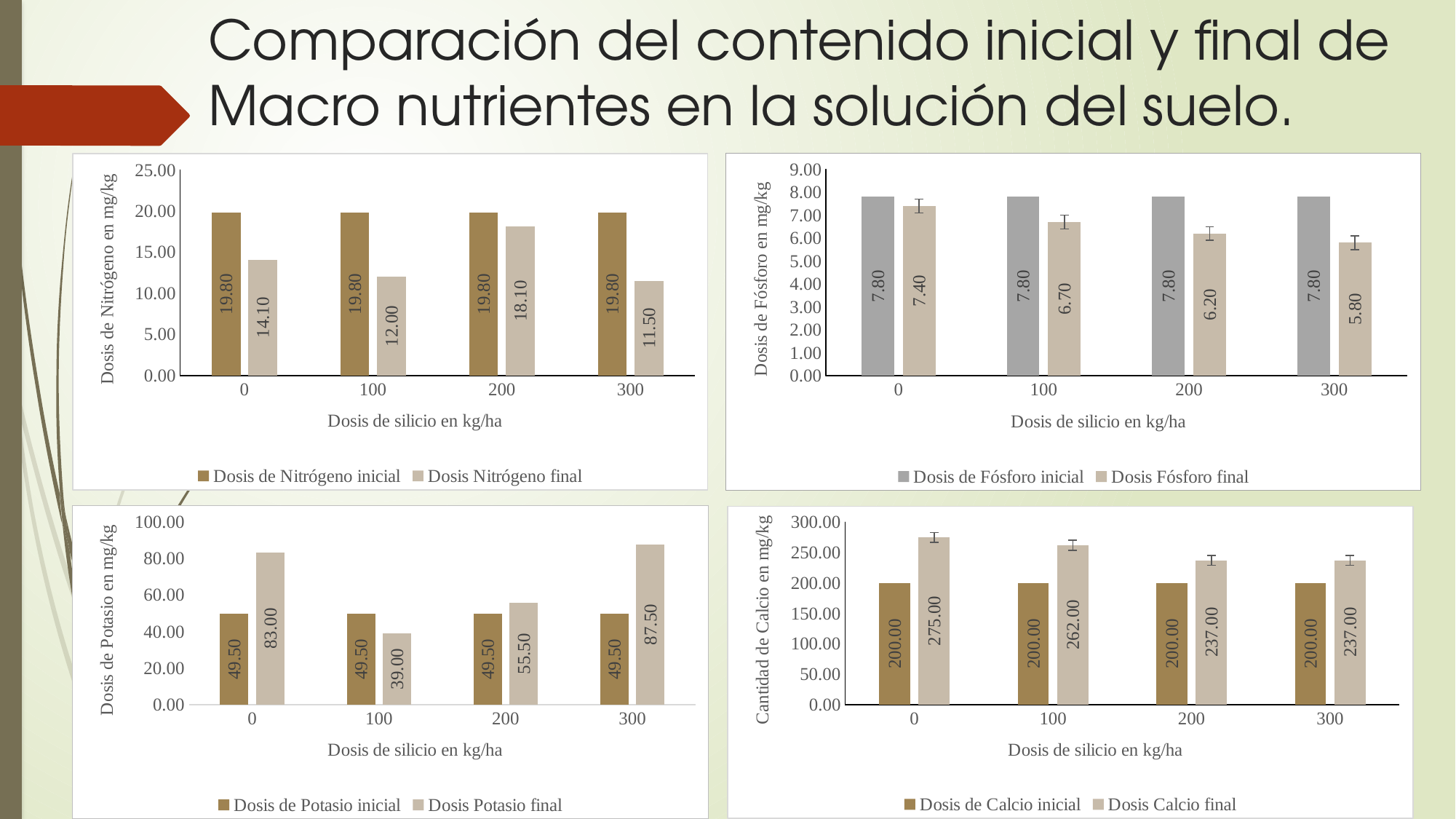

# Comparación del contenido inicial y final de Macro nutrientes en la solución del suelo.

### Chart

| Category | Dosis de Fósforo inicial | Dosis Fósforo final |
|---|---|---|
| 0 | 7.8 | 7.4 |
| 100 | 7.8 | 6.7 |
| 200 | 7.8 | 6.2 |
| 300 | 7.8 | 5.8 |

### Chart

| Category | Dosis de Nitrógeno inicial | Dosis Nitrógeno final |
|---|---|---|
| 0 | 19.8 | 14.1 |
| 100 | 19.8 | 12.0 |
| 200 | 19.8 | 18.1 |
| 300 | 19.8 | 11.5 |

### Chart

| Category | Dosis de Potasio inicial | Dosis Potasio final |
|---|---|---|
| 0 | 49.5 | 83.0 |
| 100 | 49.5 | 39.0 |
| 200 | 49.5 | 55.5 |
| 300 | 49.5 | 87.5 |

### Chart

| Category | Dosis de Calcio inicial | Dosis Calcio final |
|---|---|---|
| 0 | 200.0 | 275.0 |
| 100 | 200.0 | 262.0 |
| 200 | 200.0 | 237.0 |
| 300 | 200.0 | 237.0 |